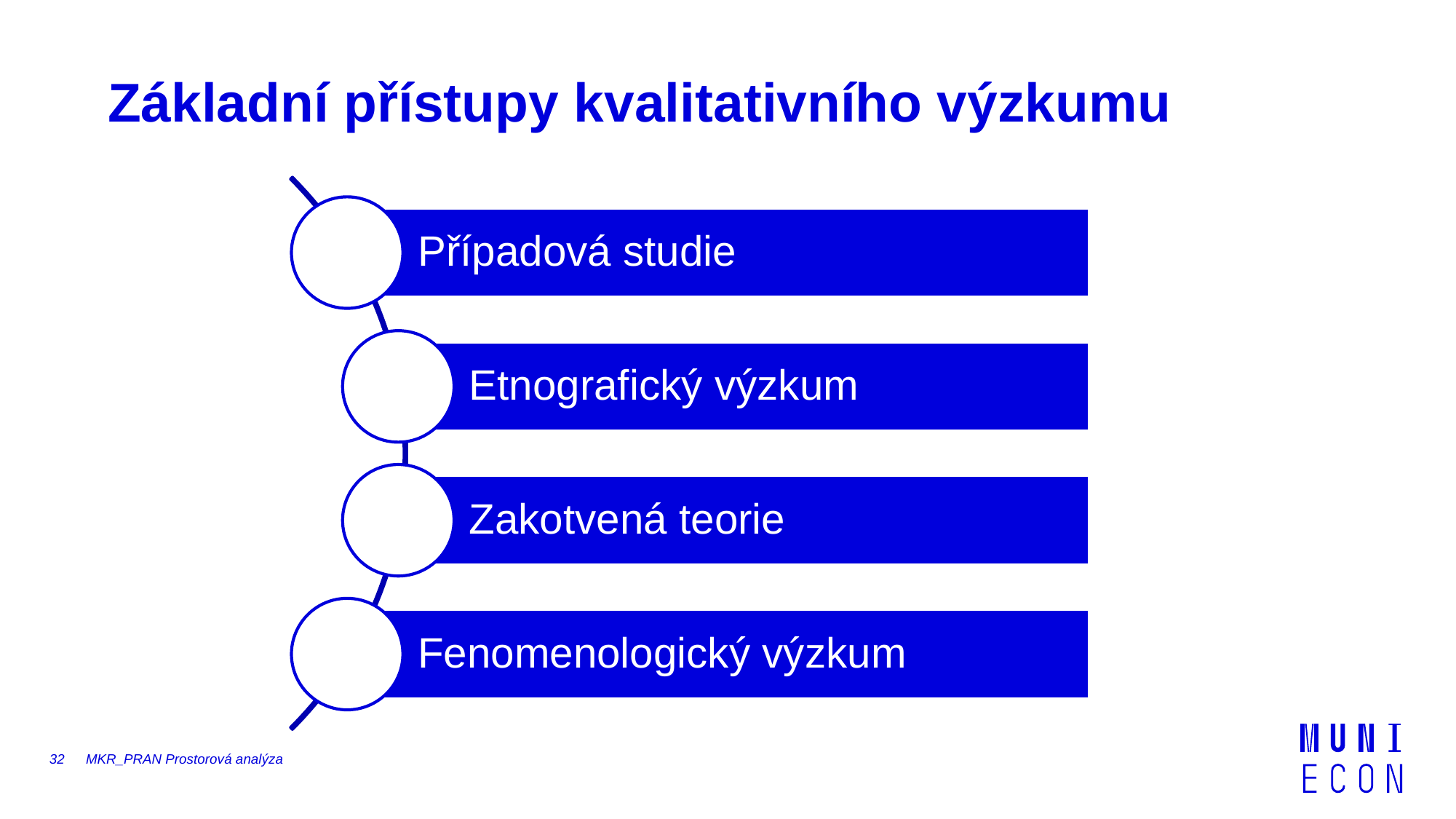

# Základní přístupy kvalitativního výzkumu
Případová studie
Etnografický výzkum
Zakotvená teorie
Fenomenologický výzkum
32
MKR_PRAN Prostorová analýza